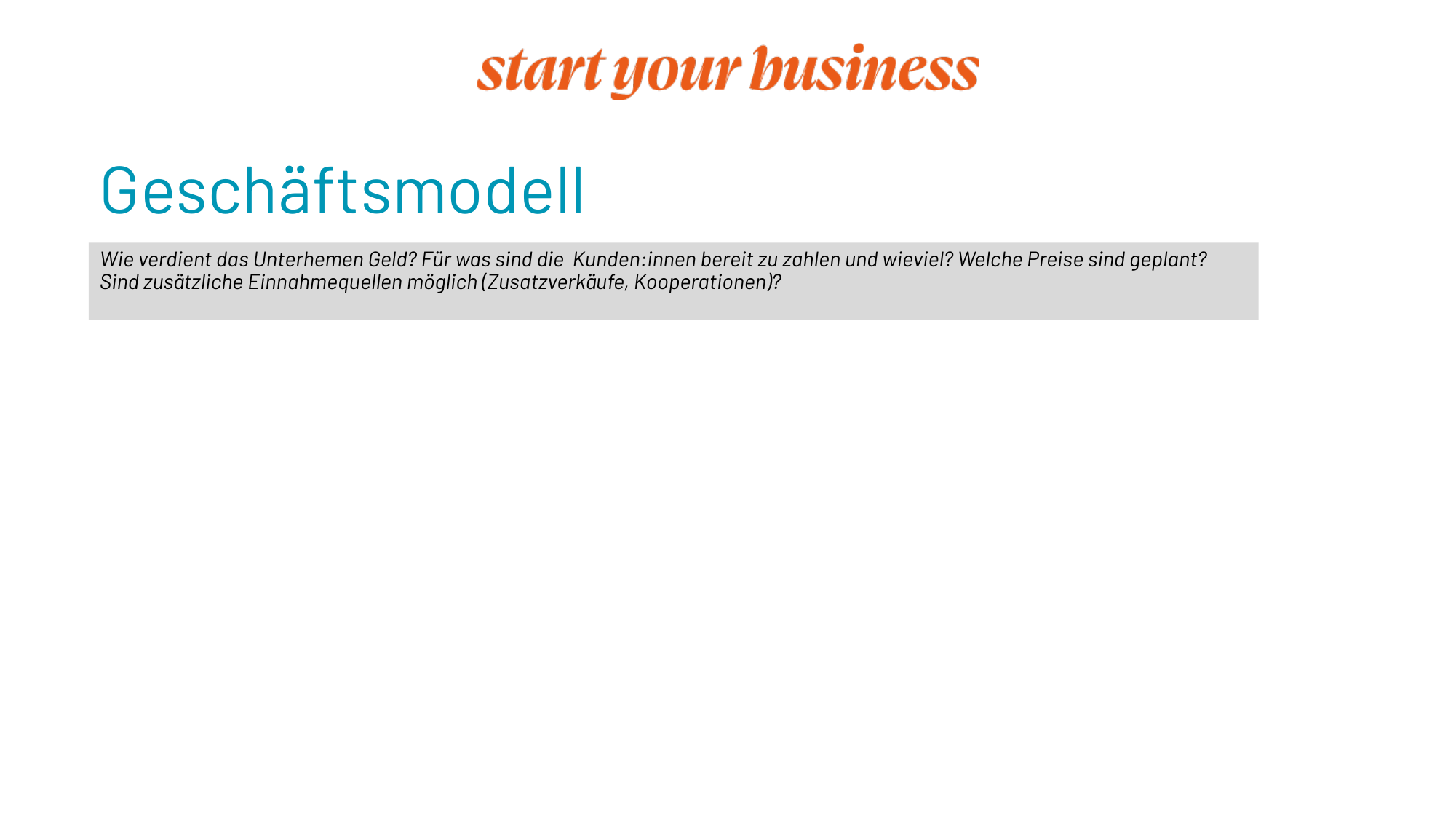

# Geschäftsmodell
Wie verdient das Unterhemen Geld? Für was sind die  Kunden:innen bereit zu zahlen und wieviel? Welche Preise sind geplant?
Sind zusätzliche Einnahmequellen möglich (Zusatzverkäufe, Kooperationen)?